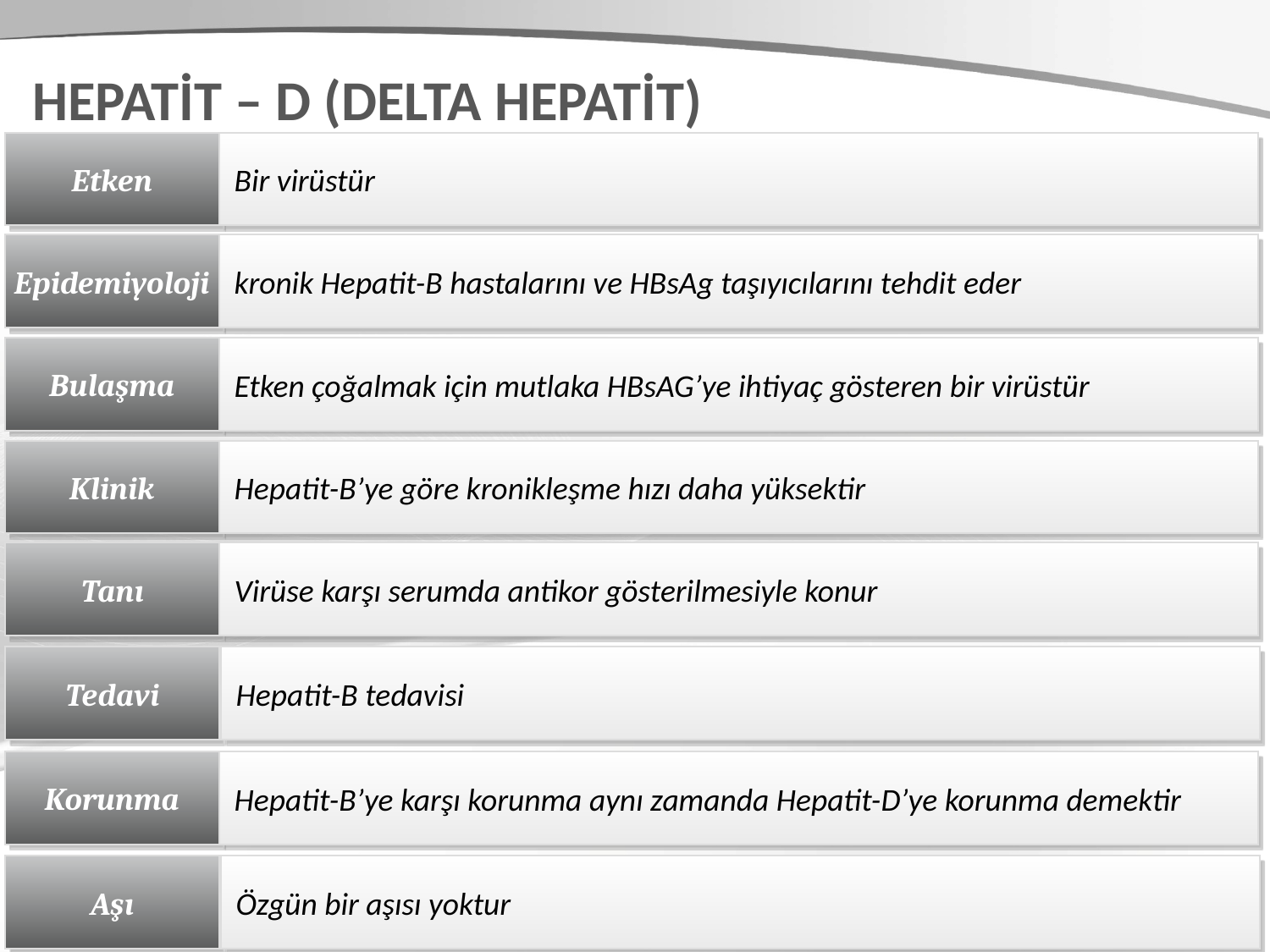

HEPATİT – D (DELTA HEPATİT)

Etken
Bir virüstür
Epidemiyoloji
kronik Hepatit-B hastalarını ve HBsAg taşıyıcılarını tehdit eder
Bulaşma
Etken çoğalmak için mutlaka HBsAG’ye ihtiyaç gösteren bir virüstür
Klinik
Hepatit-B’ye göre kronikleşme hızı daha yüksektir
Tanı
Virüse karşı serumda antikor gösterilmesiyle konur
Tedavi
Hepatit-B tedavisi
Korunma
Hepatit-B’ye karşı korunma aynı zamanda Hepatit-D’ye korunma demektir
Aşı
Özgün bir aşısı yoktur